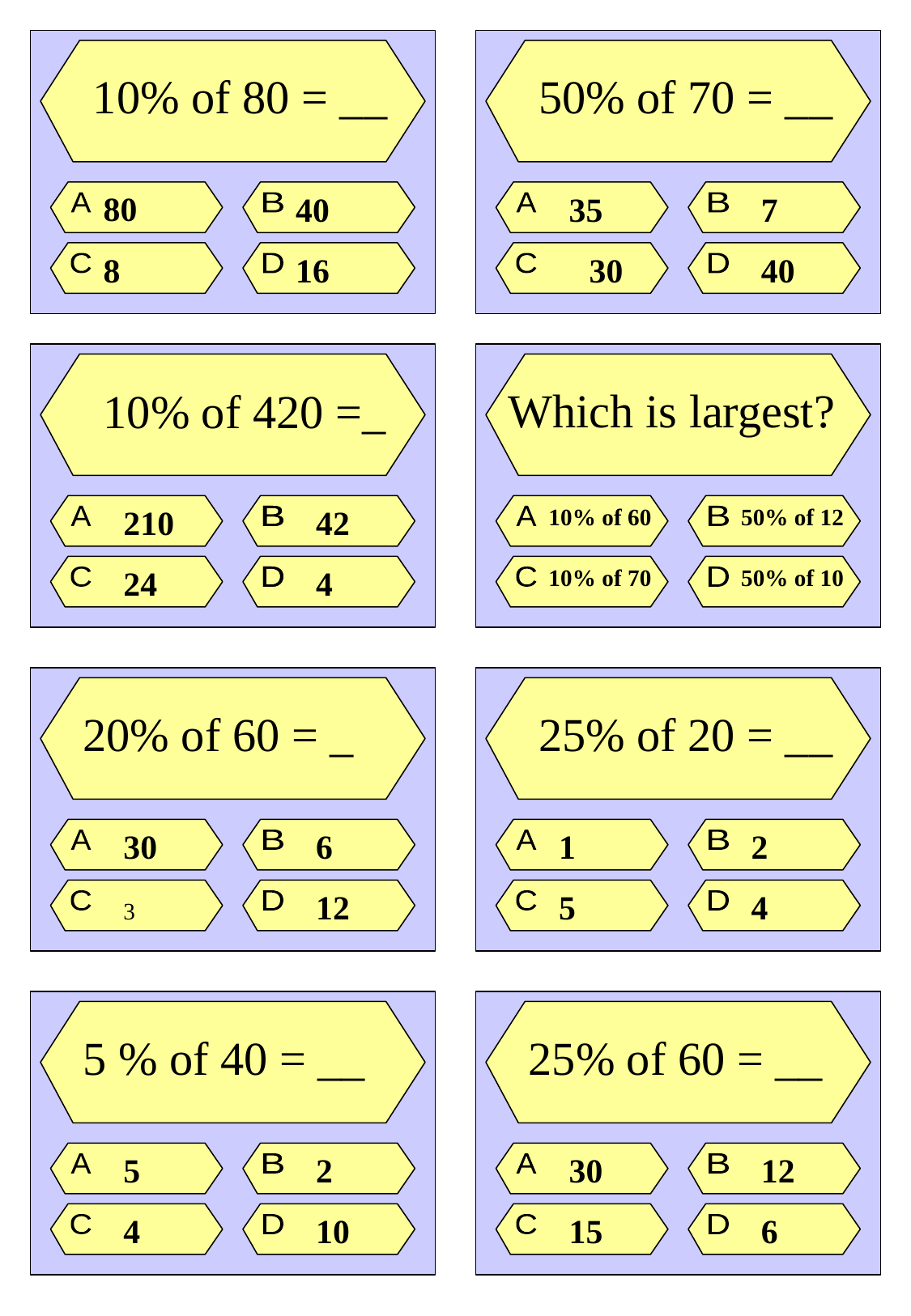

10% of 80 = __
50% of 70 = __
80

40

35

7
A
B
A
B

8

16

30

40
C
D
C
D

Which is largest?
10% of 420 =_

210

42

10% of 60

50% of 12
A
B
B
A
B

24

4

10% of 70

50% of 10
C
D
D
C
D

20% of 60 = _
25% of 20 = __

30

6

1

2
A
B
A
B

12

5

4
3
C
D
C
D

5 % of 40 = __
25% of 60 = __

5

2

30

12
A
B
A
B

4

10

15

6
C
D
C
D